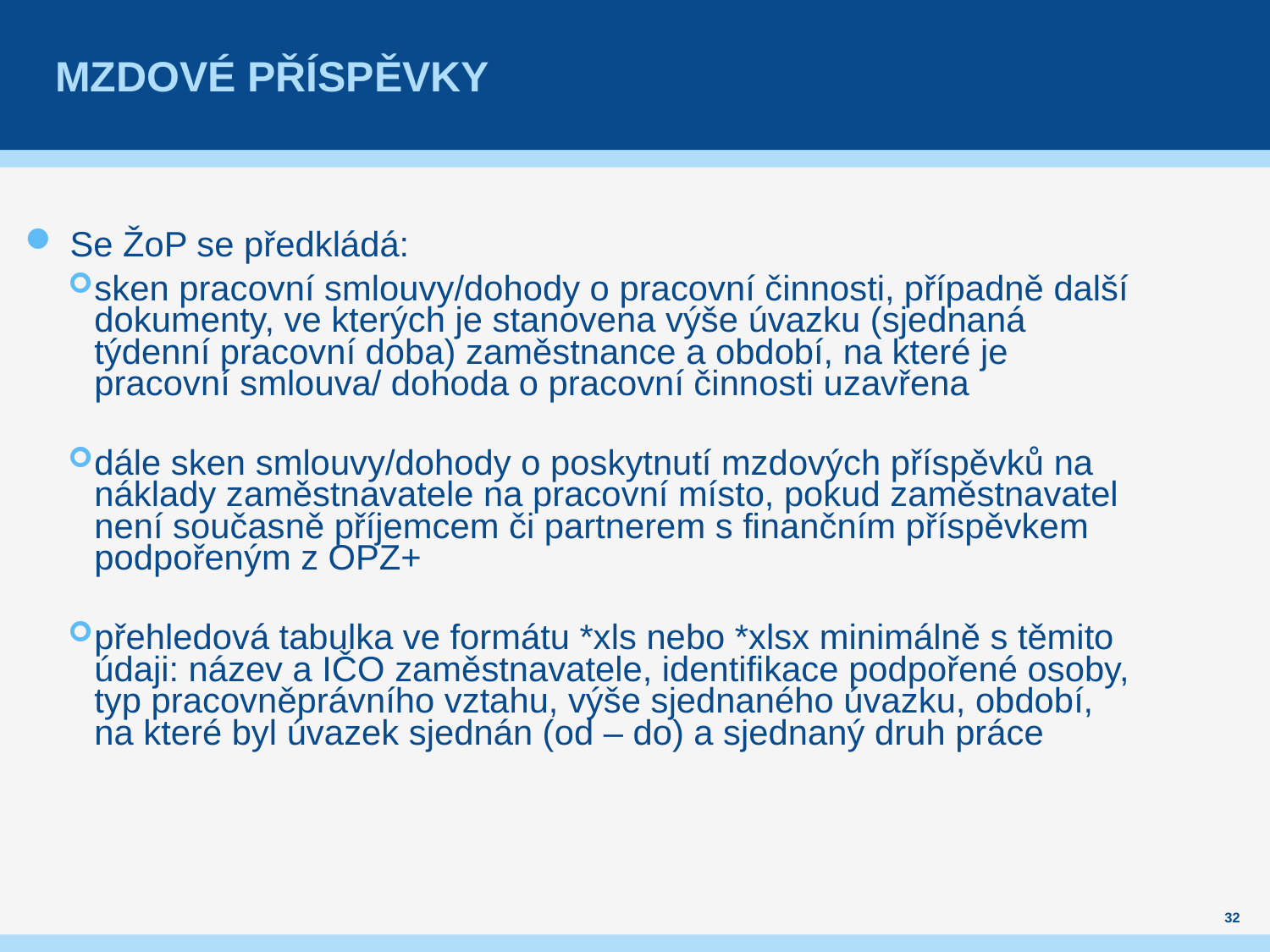

# Mzdové příspěvky
Se ŽoP se předkládá:
sken pracovní smlouvy/dohody o pracovní činnosti, případně další dokumenty, ve kterých je stanovena výše úvazku (sjednaná týdenní pracovní doba) zaměstnance a období, na které je pracovní smlouva/ dohoda o pracovní činnosti uzavřena

dále sken smlouvy/dohody o poskytnutí mzdových příspěvků na náklady zaměstnavatele na pracovní místo, pokud zaměstnavatel není současně příjemcem či partnerem s finančním příspěvkem podpořeným z OPZ+

přehledová tabulka ve formátu *xls nebo *xlsx minimálně s těmito údaji: název a IČO zaměstnavatele, identifikace podpořené osoby, typ pracovněprávního vztahu, výše sjednaného úvazku, období, na které byl úvazek sjednán (od – do) a sjednaný druh práce

32